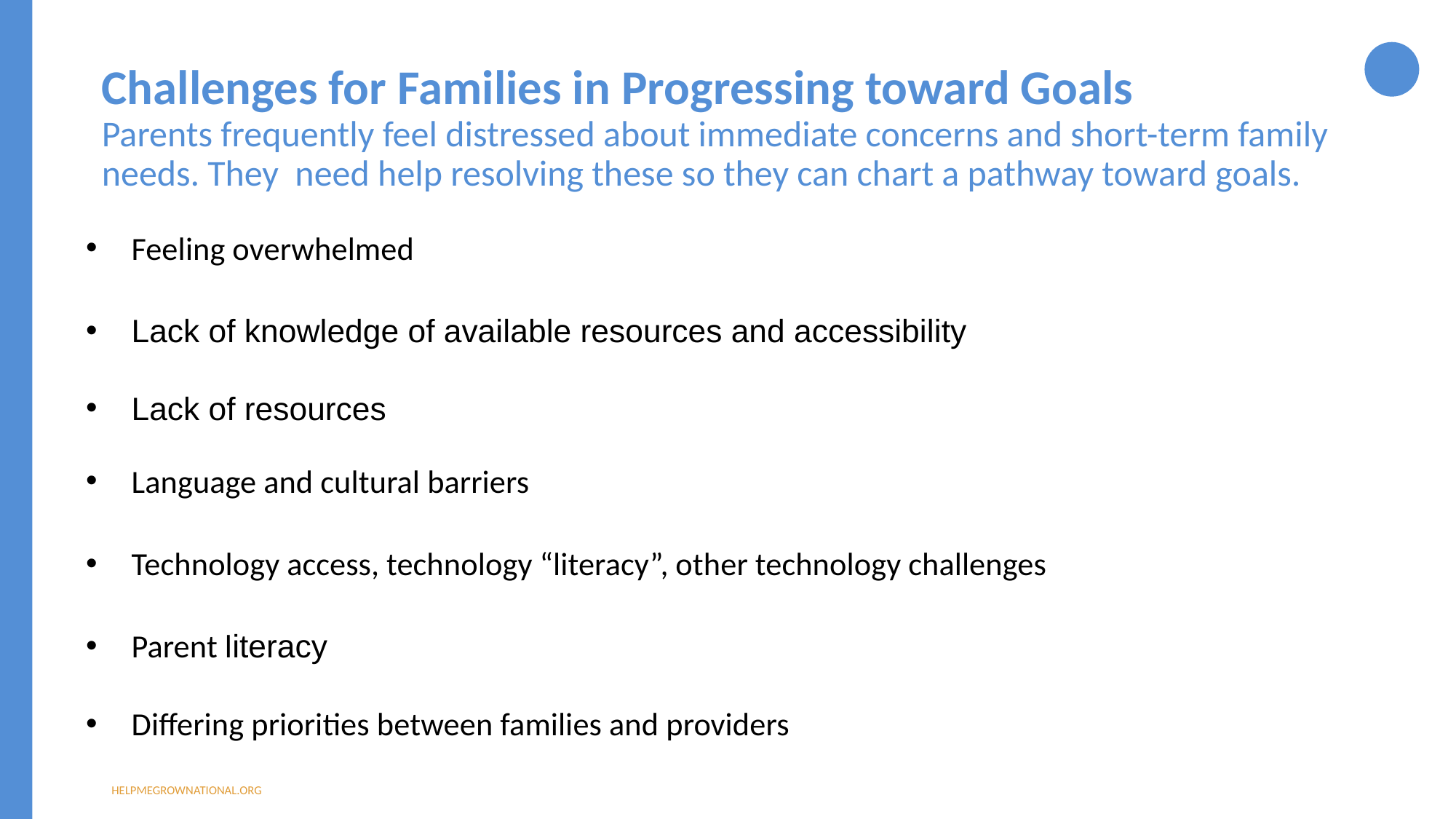

34
Challenges for Families in Progressing toward Goals
Parents frequently feel distressed about immediate concerns and short-term family needs. They  need help resolving these so they can chart a pathway toward goals.
Feeling overwhelmed

Lack of knowledge of available resources and accessibility

Lack of resources

Language and cultural barriers

Technology access, technology “literacy”, other technology challenges

Parent literacy

Differing priorities between families and providers